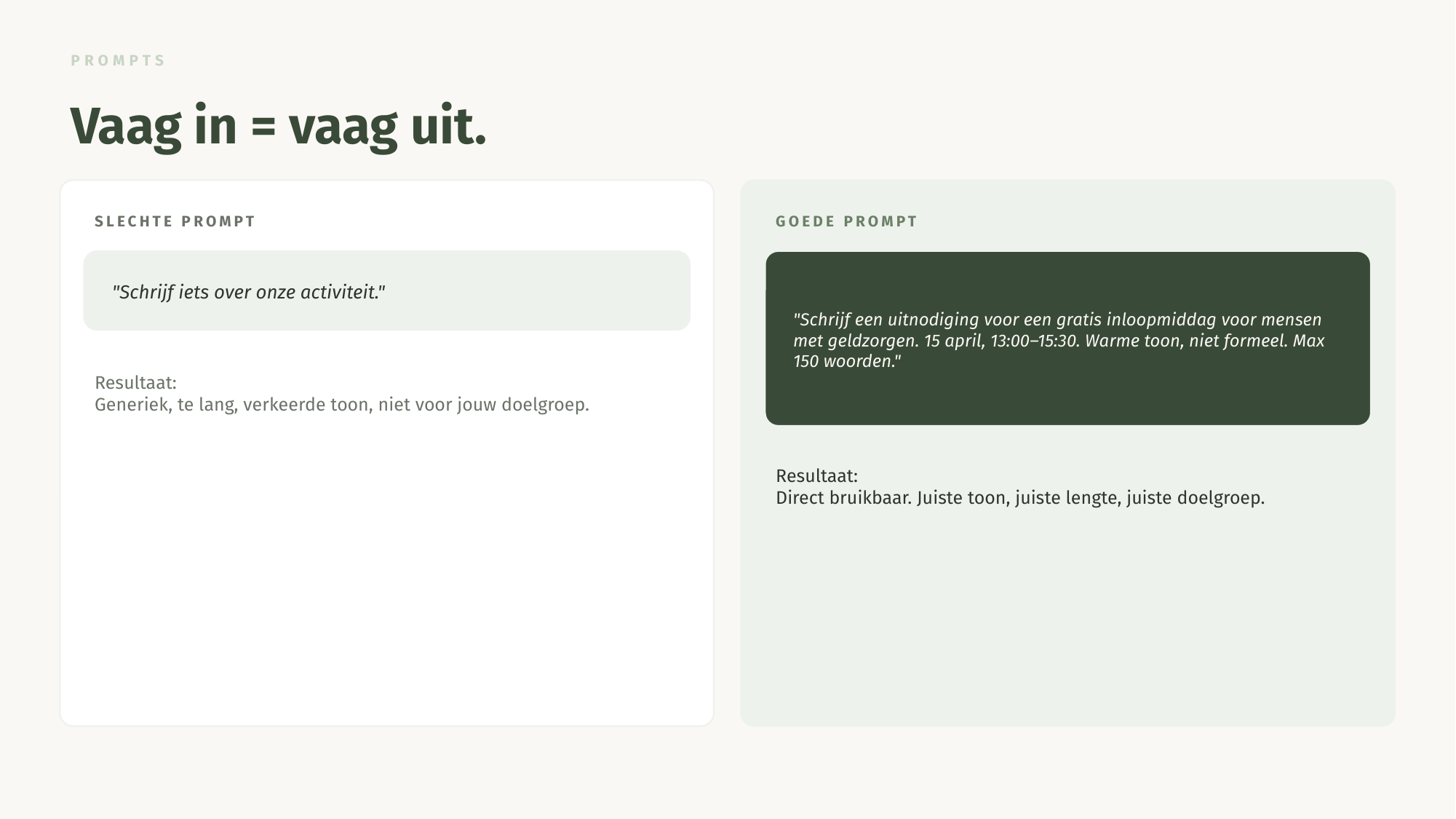

PROMPTS
Vaag in = vaag uit.

SLECHTE PROMPT
GOEDE PROMPT

"Schrijf iets over onze activiteit."
"Schrijf een uitnodiging voor een gratis inloopmiddag voor mensen met geldzorgen. 15 april, 13:00–15:30. Warme toon, niet formeel. Max 150 woorden."
Resultaat:
Generiek, te lang, verkeerde toon, niet voor jouw doelgroep.
Resultaat:
Direct bruikbaar. Juiste toon, juiste lengte, juiste doelgroep.